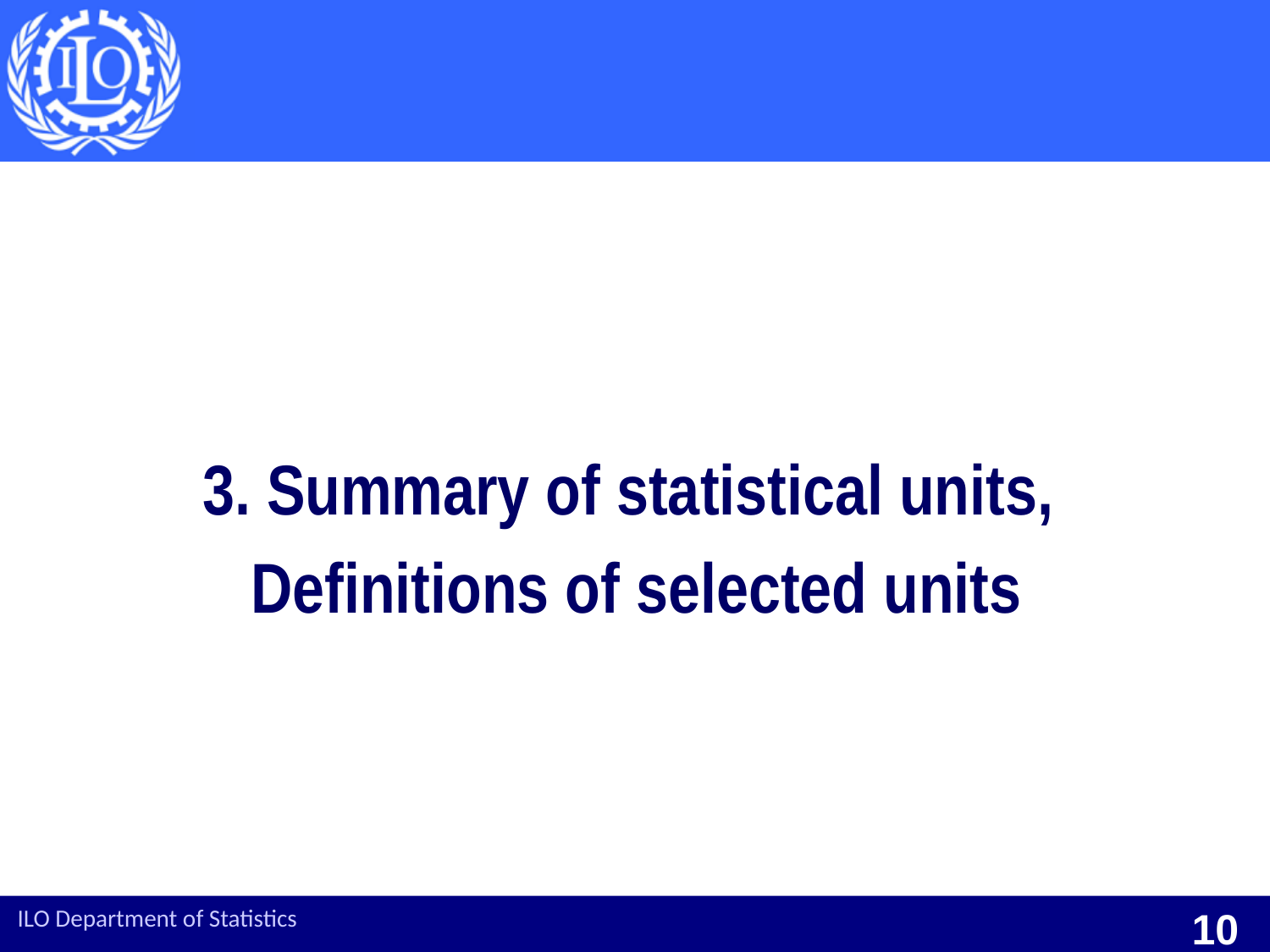

3. Summary of statistical units,
Definitions of selected units
ILO Department of Statistics
10